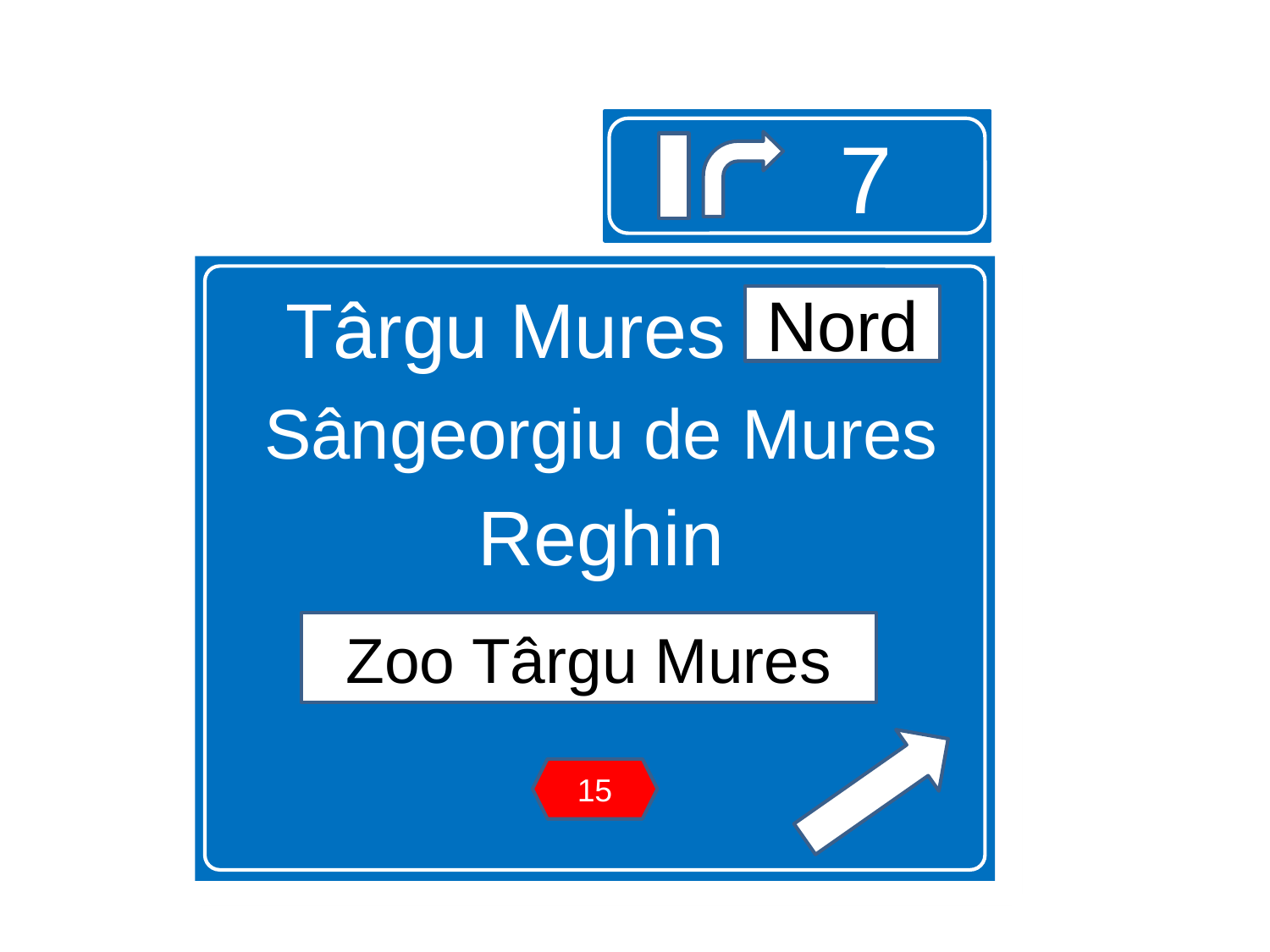

7

Târgu Mures Nord
Sângeorgiu de Mures
Reghin

Nord
Zoo Târgu Mures

15